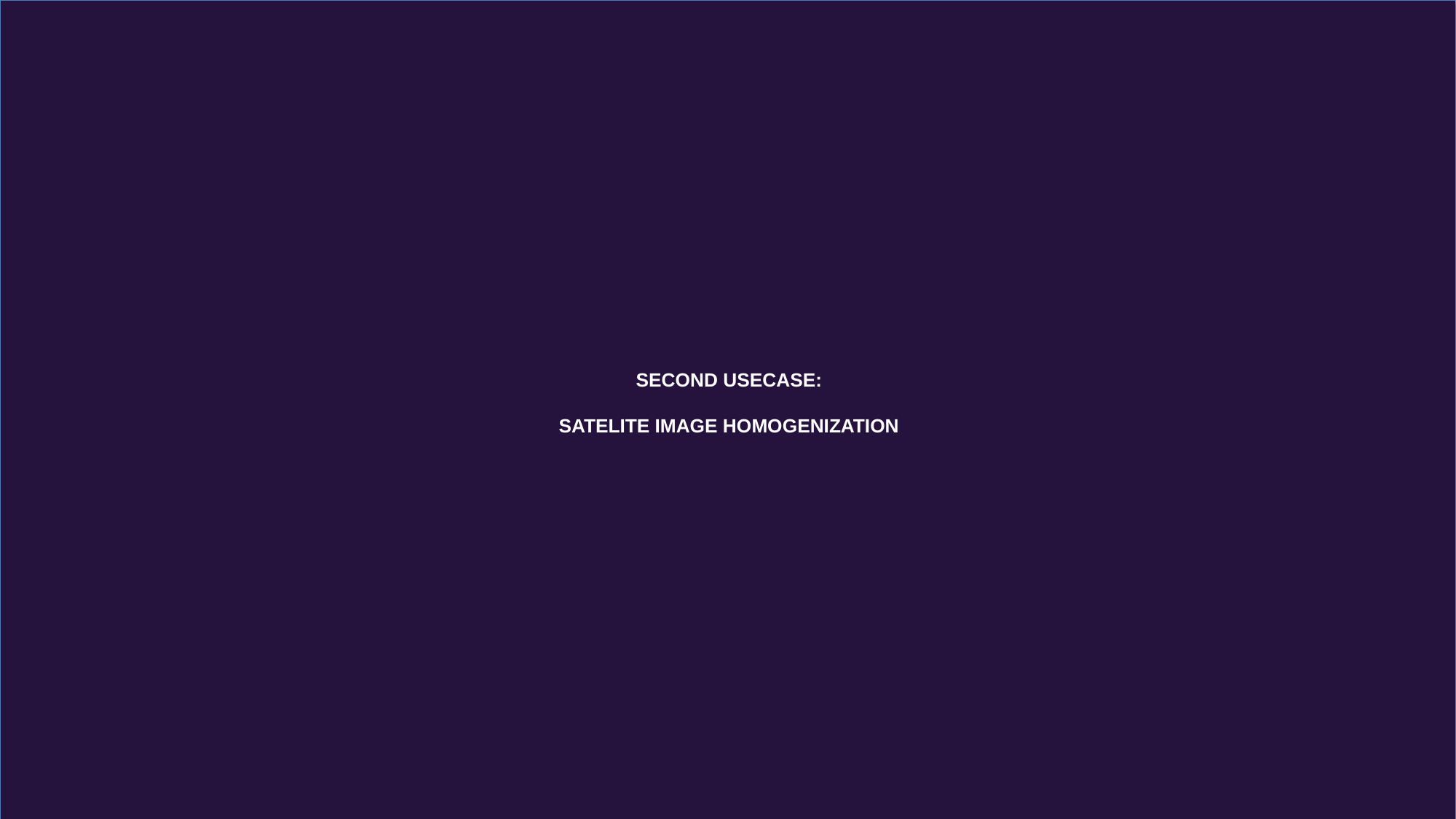

# SECOND USECASE: SATELITE IMAGE HOMOGENIZATION

20